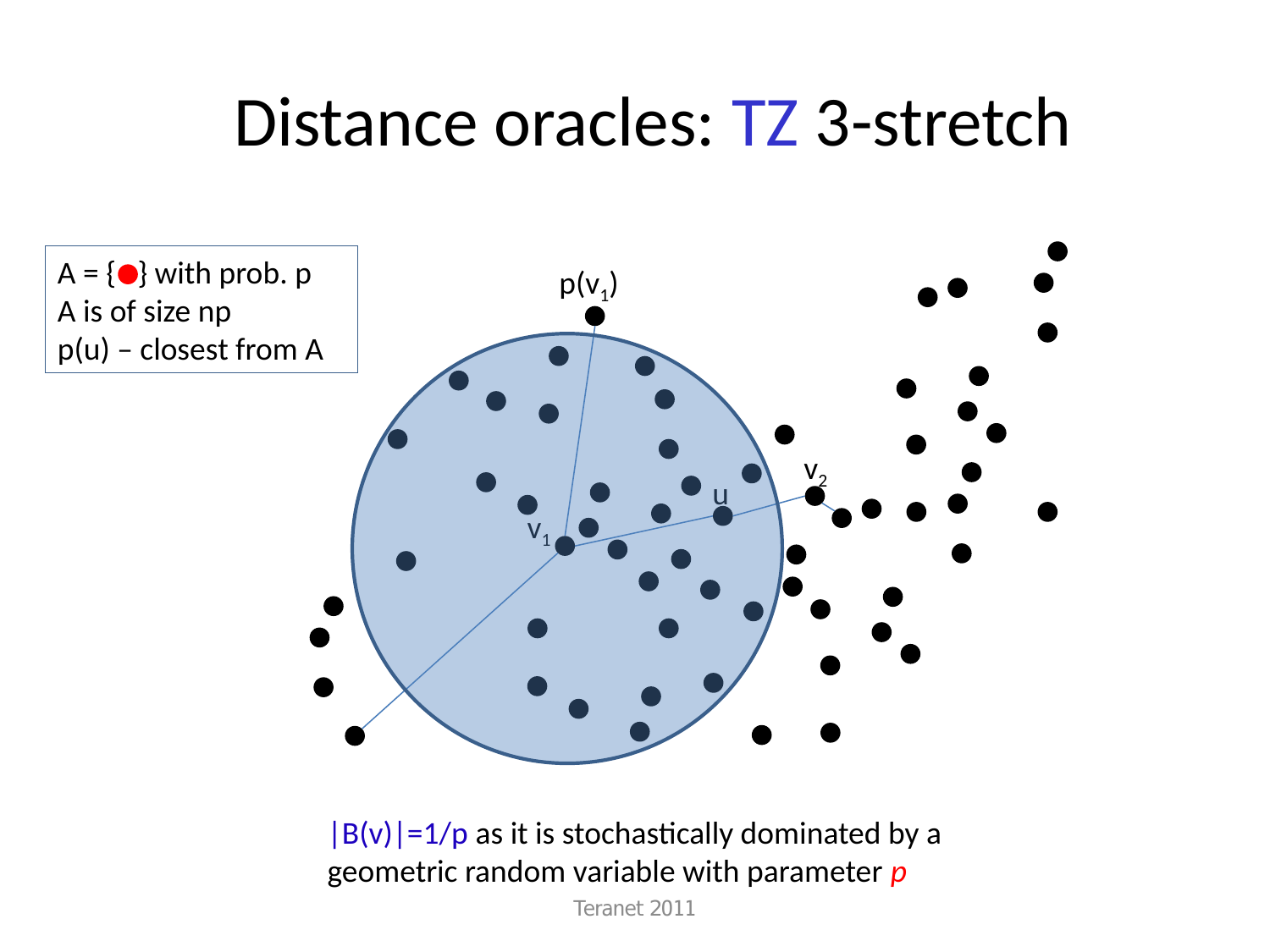

# Distance oracles: TZ 3-stretch

A = {   } with prob. p
A is of size np
p(u) – closest from A
p(v1)

v2

u

v1

|B(v)|=1/p as it is stochastically dominated by a geometric random variable with parameter p
Teranet 2011